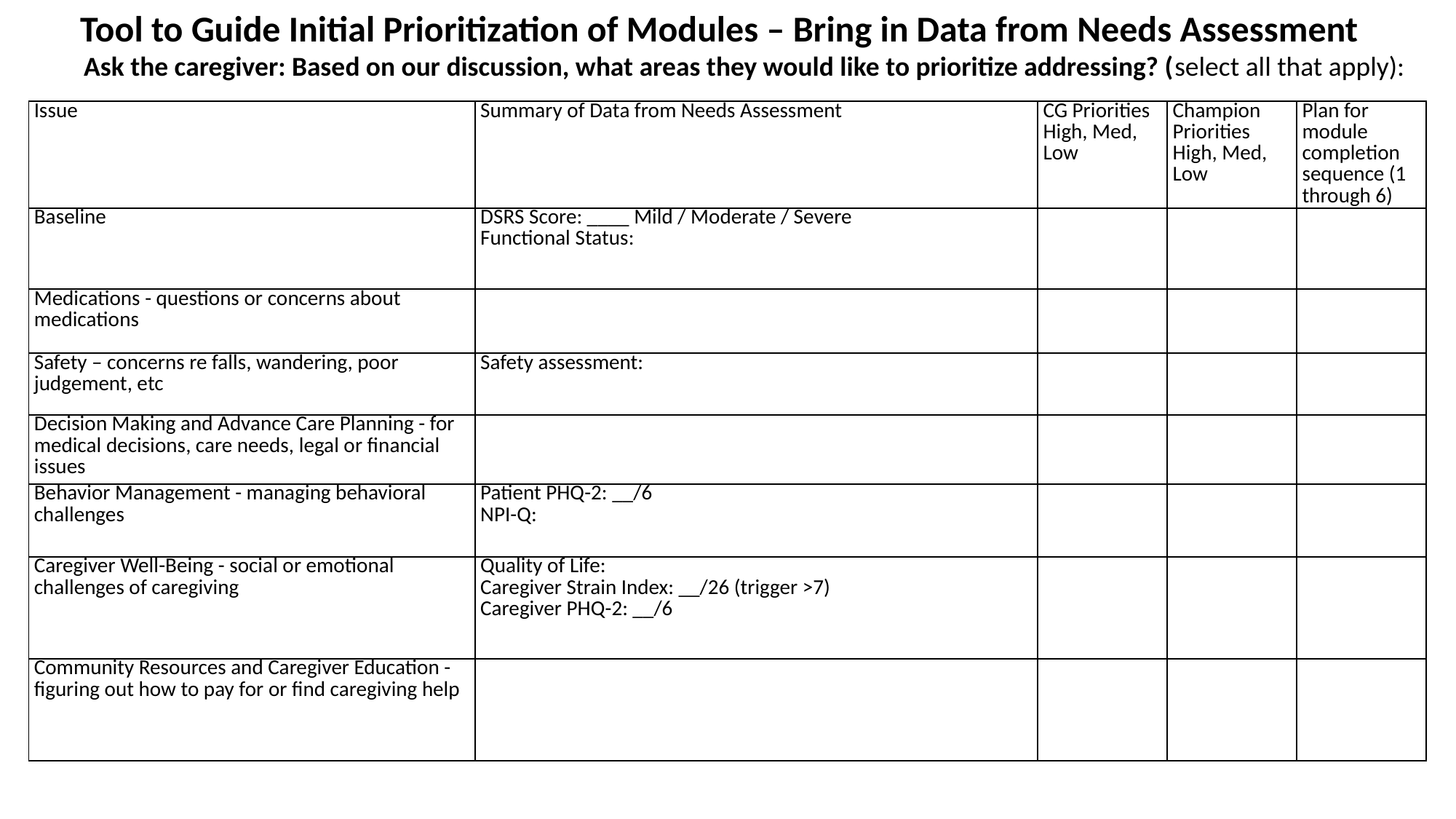

Tool to Guide Initial Prioritization of Modules – Bring in Data from Needs Assessment
 Ask the caregiver: Based on our discussion, what areas they would like to prioritize addressing? (select all that apply):
| Issue | Summary of Data from Needs Assessment | CG Priorities High, Med, Low | Champion Priorities High, Med, Low | Plan for module completion sequence (1 through 6) |
| --- | --- | --- | --- | --- |
| Baseline | DSRS Score: \_\_\_\_ Mild / Moderate / Severe Functional Status: |  |  |  |
| Medications - questions or concerns about medications |  |  |  |  |
| Safety – concerns re falls, wandering, poor judgement, etc | Safety assessment: |  |  |  |
| Decision Making and Advance Care Planning - for medical decisions, care needs, legal or financial issues |  |  |  |  |
| Behavior Management - managing behavioral challenges | Patient PHQ-2: \_\_/6 NPI-Q: |  |  |  |
| Caregiver Well-Being - social or emotional challenges of caregiving | Quality of Life: Caregiver Strain Index: \_\_/26 (trigger >7) Caregiver PHQ-2: \_\_/6 |  |  |  |
| Community Resources and Caregiver Education - figuring out how to pay for or find caregiving help |  |  |  |  |